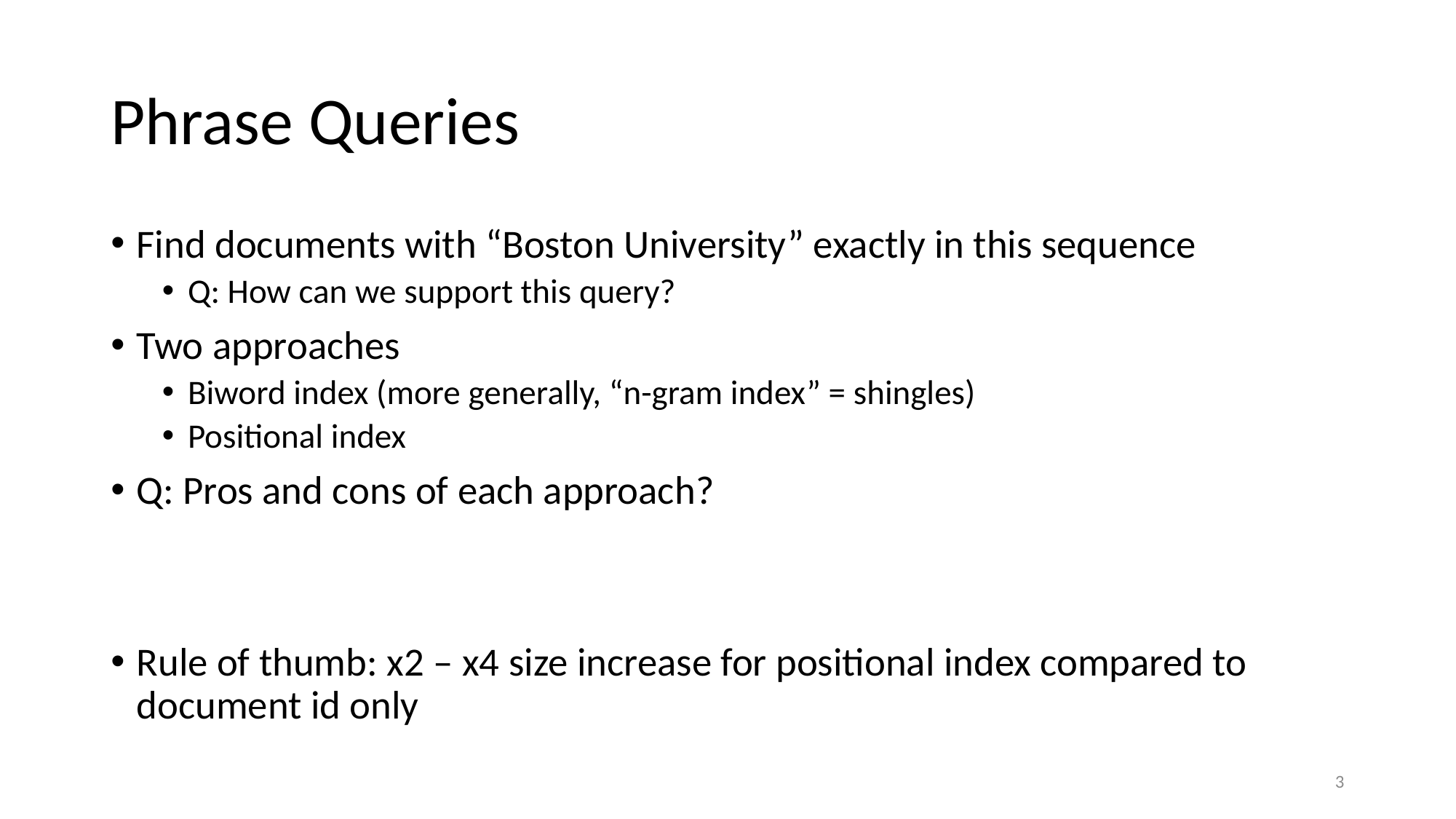

# Phrase Queries
Find documents with “Boston University” exactly in this sequence
Q: How can we support this query?
Two approaches
Biword index (more generally, “n-gram index” = shingles)
Positional index
Q: Pros and cons of each approach?

Rule of thumb: x2 – x4 size increase for positional index compared to document id only

3